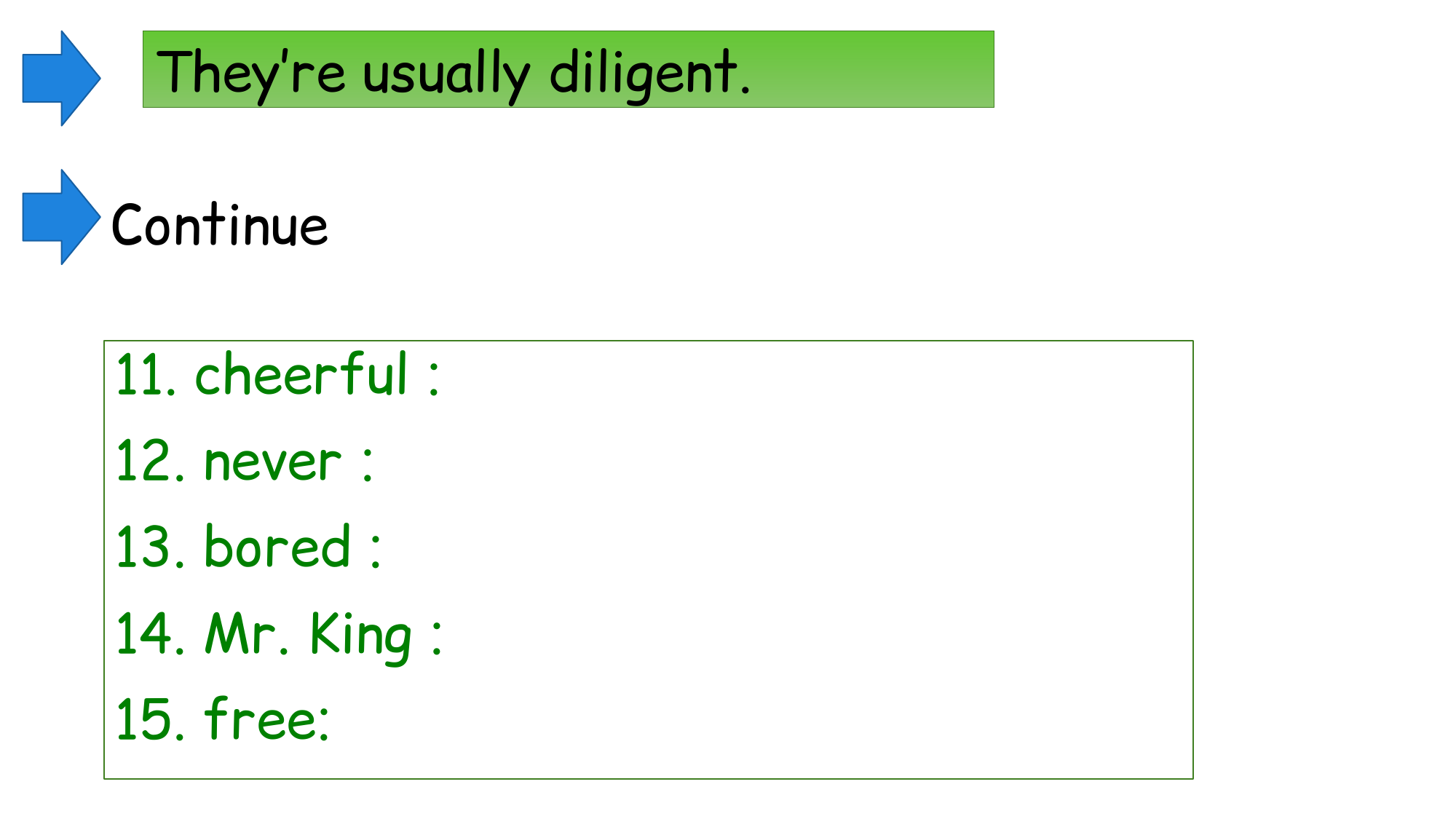

They’re usually diligent.

Continue
11. cheerful :
12. never :
13. bored :
14. Mr. King :
15. free: